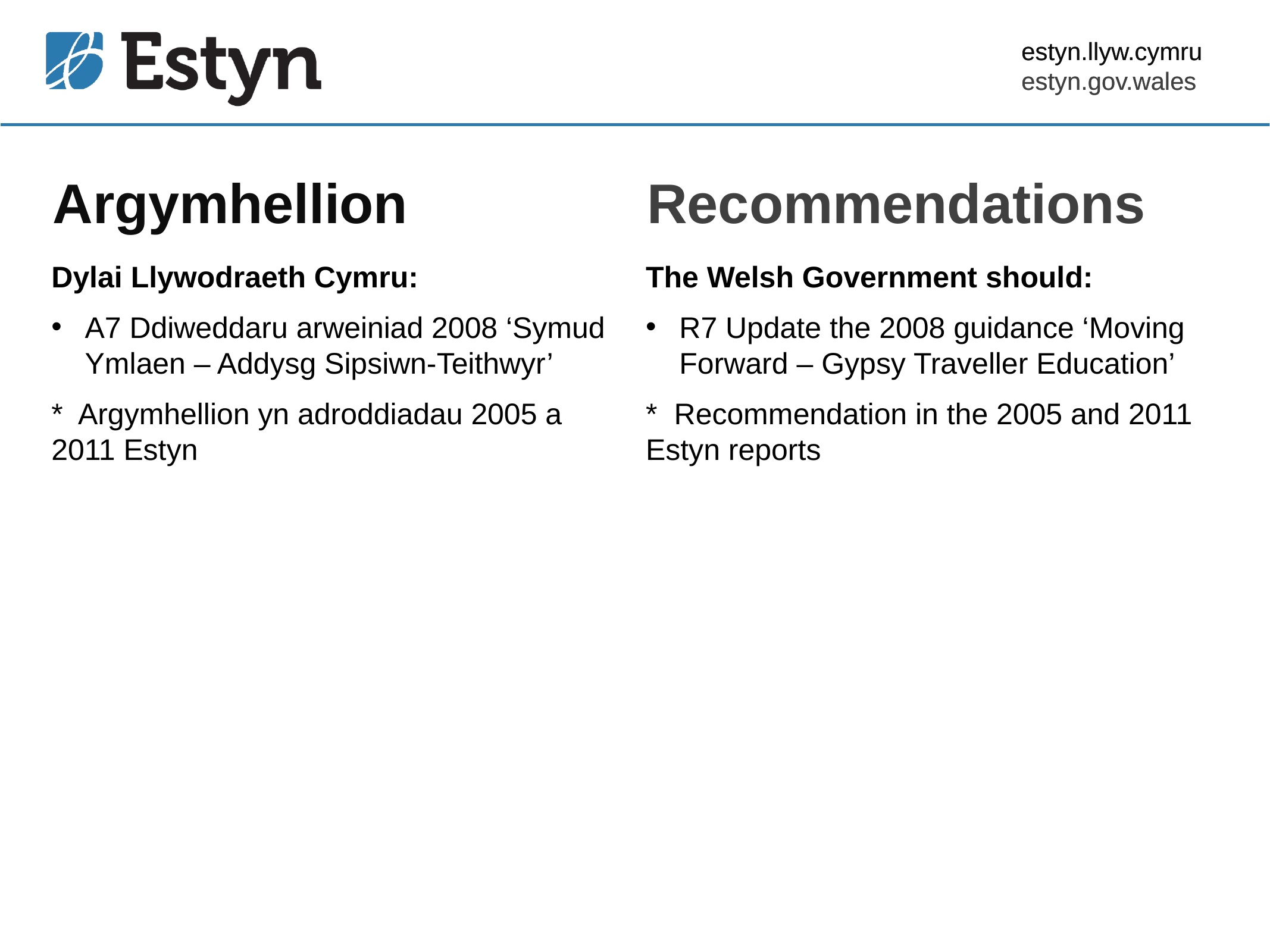

estyn.llyw.cymru
estyn.gov.wales
# Argymhellion
Recommendations
Dylai Llywodraeth Cymru:
A7 Ddiweddaru arweiniad 2008 ‘Symud Ymlaen – Addysg Sipsiwn-Teithwyr’
*  Argymhellion yn adroddiadau 2005 a 2011 Estyn

The Welsh Government should:
R7 Update the 2008 guidance ‘Moving Forward – Gypsy Traveller Education’
*  Recommendation in the 2005 and 2011 Estyn reports